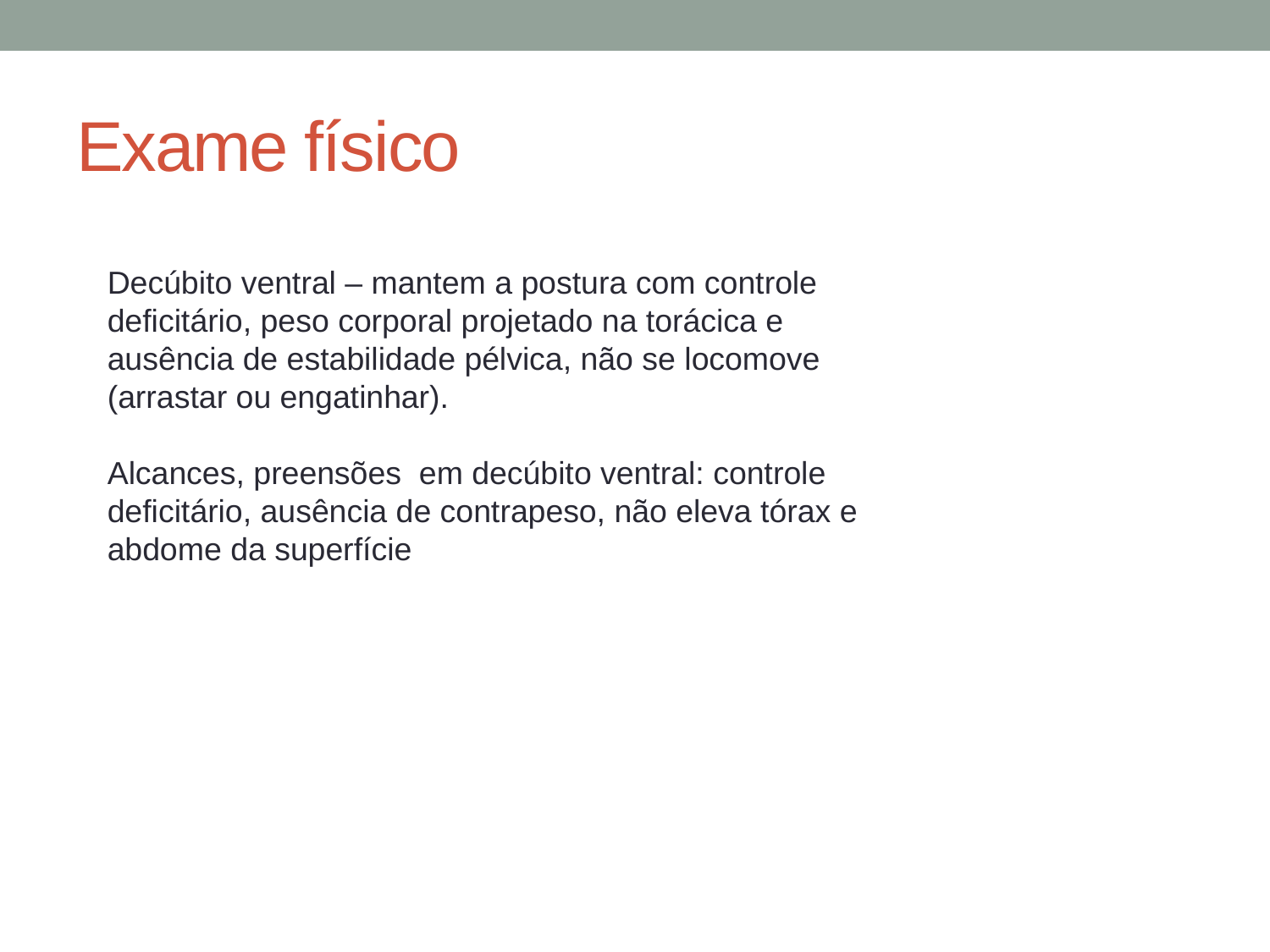

# Exame físico
Decúbito ventral – mantem a postura com controle deficitário, peso corporal projetado na torácica e ausência de estabilidade pélvica, não se locomove (arrastar ou engatinhar).

Alcances, preensões  em decúbito ventral: controle deficitário, ausência de contrapeso, não eleva tórax e abdome da superfície